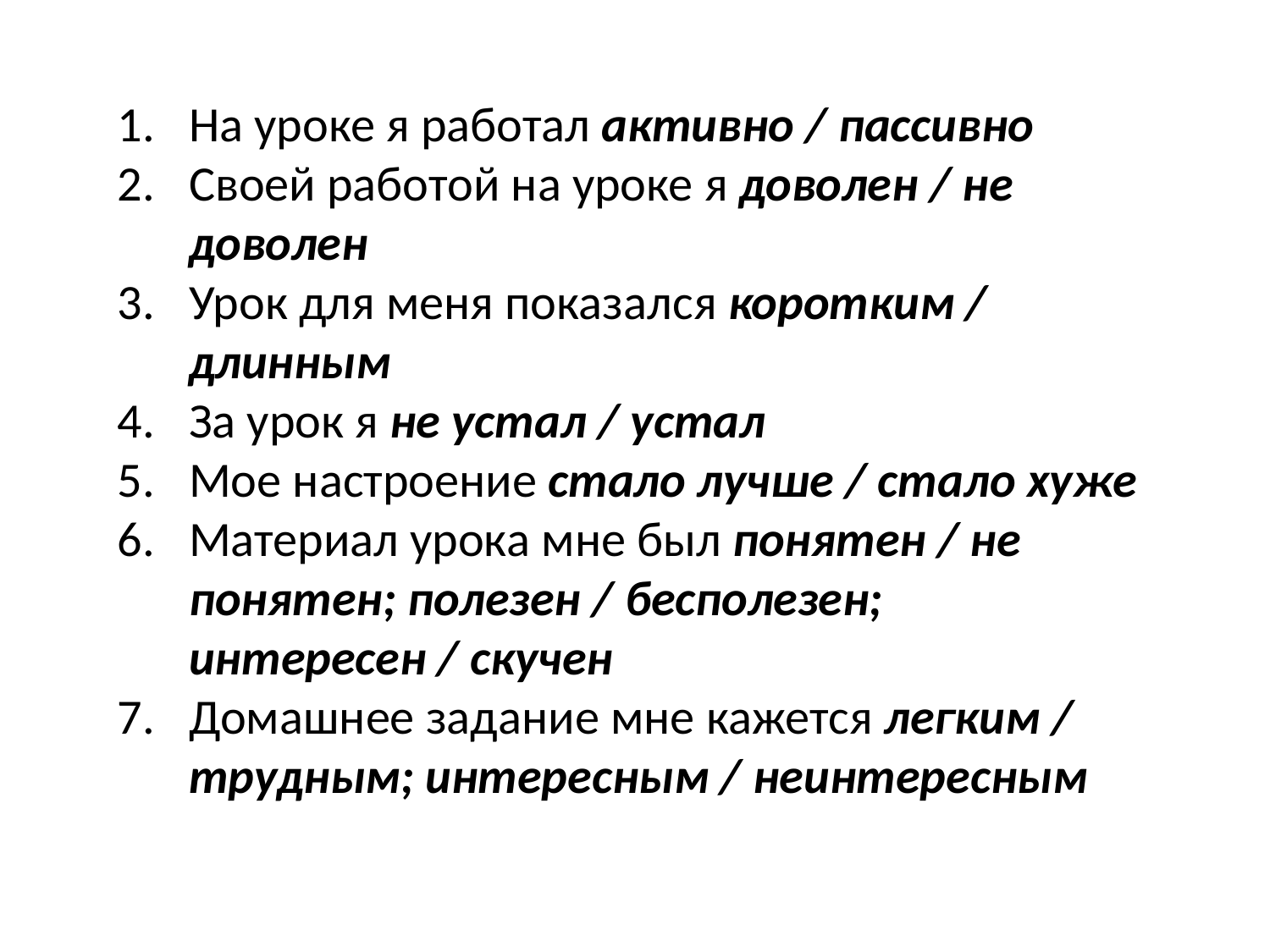

На уроке я работал активно / пассивно
Своей работой на уроке я доволен / не доволен
Урок для меня показался коротким / длинным
За урок я не устал / устал
Мое настроение стало лучше / стало хуже
Материал урока мне был понятен / не понятен; полезен / бесполезен; интересен / скучен
Домашнее задание мне кажется легким / трудным; интересным / неинтересным